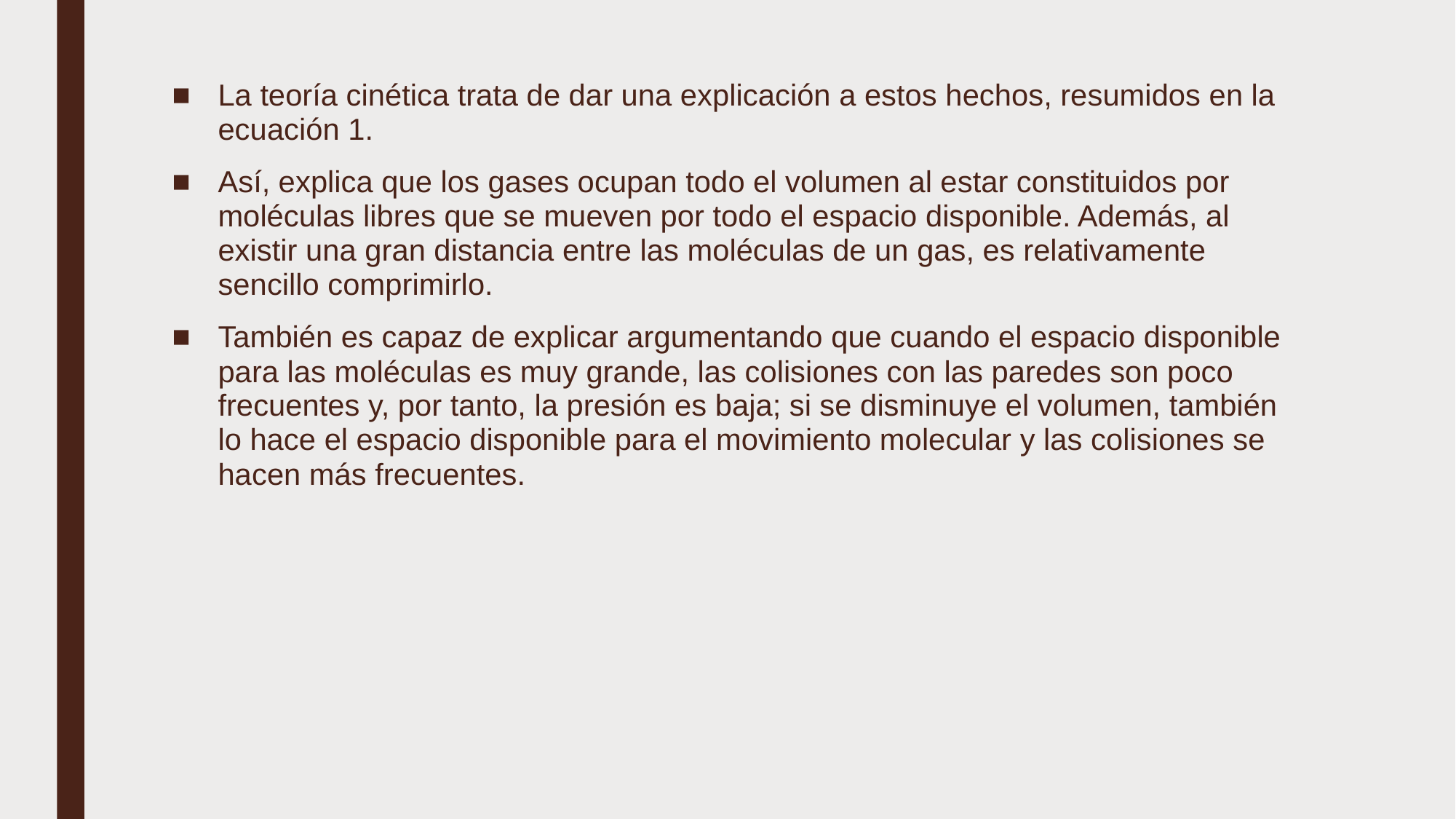

La teoría cinética trata de dar una explicación a estos hechos, resumidos en la ecuación 1.
Así, explica que los gases ocupan todo el volumen al estar constituidos por moléculas libres que se mueven por todo el espacio disponible. Además, al existir una gran distancia entre las moléculas de un gas, es relativamente sencillo comprimirlo.
También es capaz de explicar argumentando que cuando el espacio disponible para las moléculas es muy grande, las colisiones con las paredes son poco frecuentes y, por tanto, la presión es baja; si se disminuye el volumen, también lo hace el espacio disponible para el movimiento molecular y las colisiones se hacen más frecuentes.